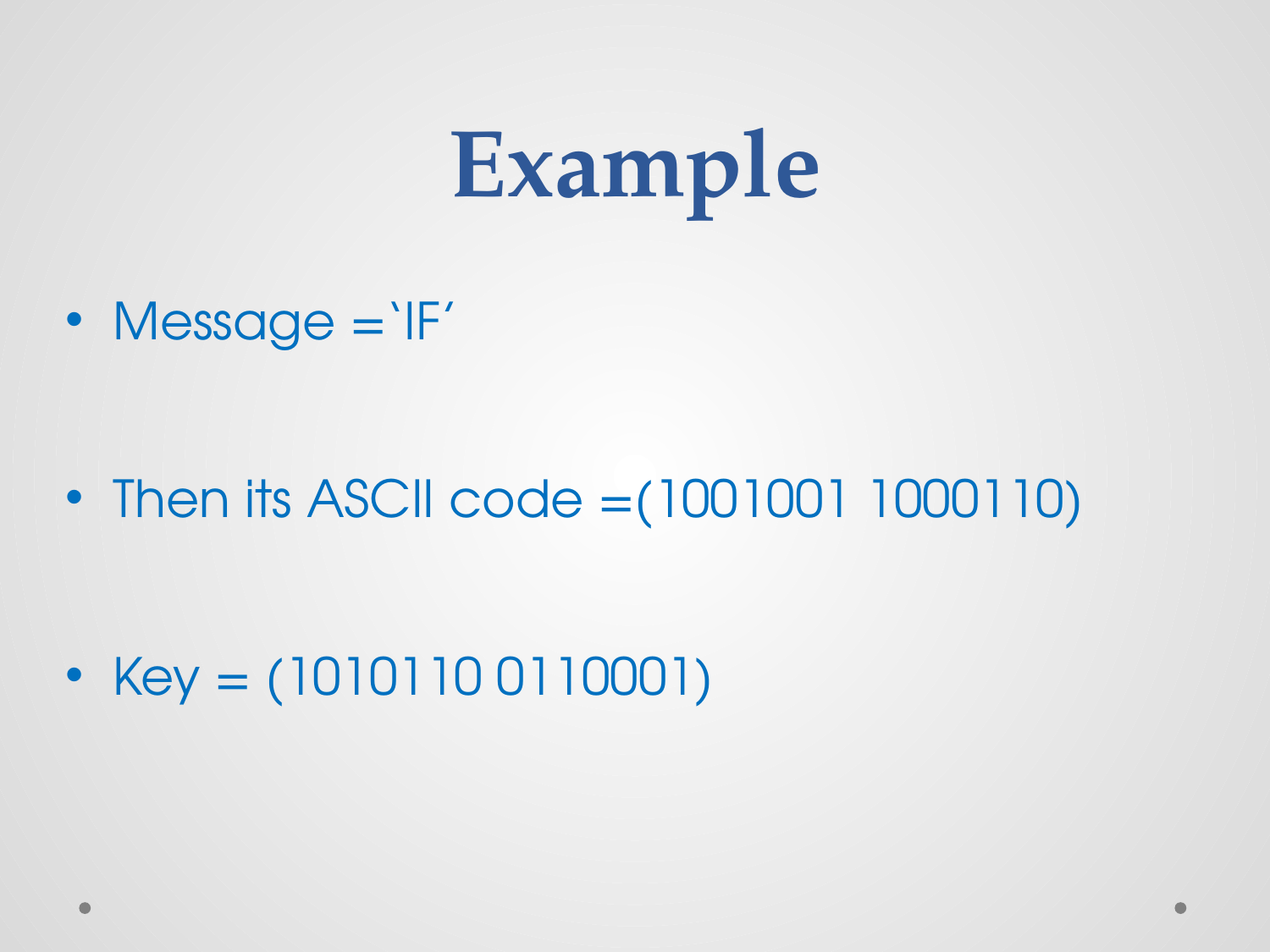

# Example

Message =‘IF’

Then its ASCII code =(1001001 1000110)

Key = (1010110 0110001)